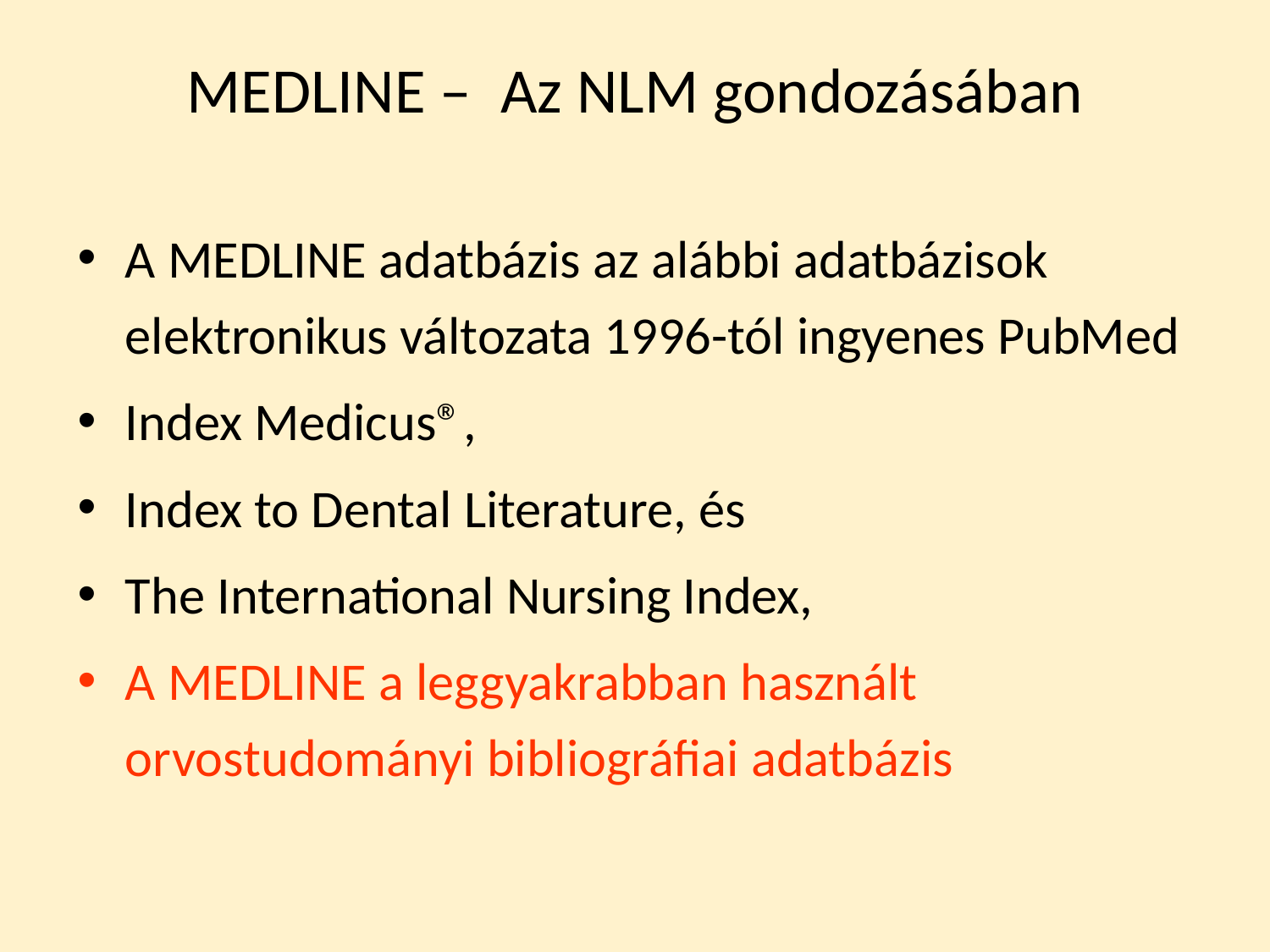

# MEDLINE –  Az NLM gondozásában
A MEDLINE adatbázis az alábbi adatbázisok elektronikus változata 1996-tól ingyenes PubMed
Index Medicus®,
Index to Dental Literature, és
The International Nursing Index,
A MEDLINE a leggyakrabban használt orvostudományi bibliográfiai adatbázis